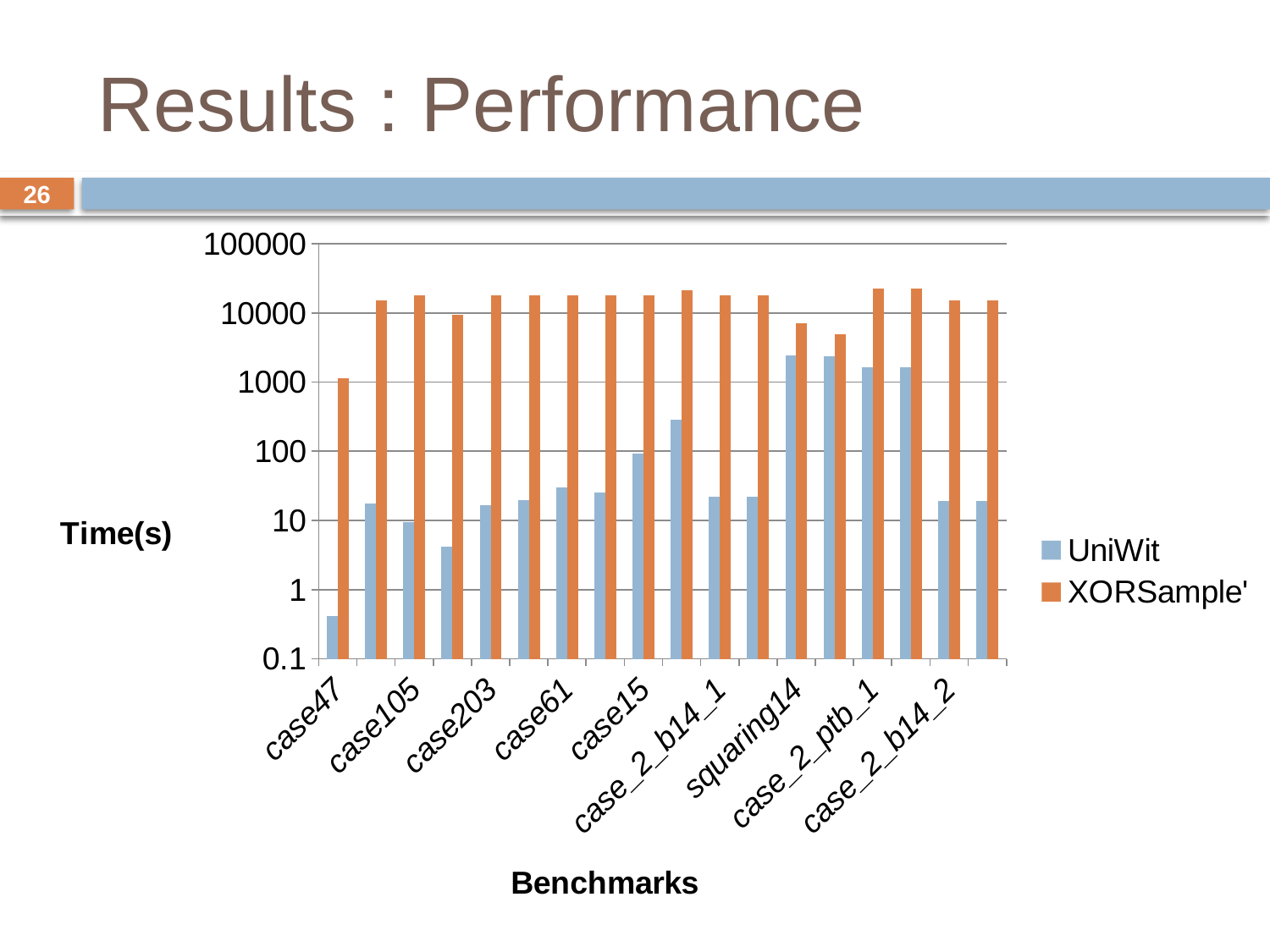

# Results : Performance
26

### Chart

| Category | UniWit | XORSample' |
|---|---|---|
| case47 | 0.41 | 1133.91 |
| case_3_b14_3 | 17.41 | 15004.6 |
| case105 | 9.39 | 18003.91 |
| case8 | 4.21 | 9370.78 |
| case203 | 16.41 | 18006.84999999999 |
| case145 | 19.84 | 18007.18 |
| case61 | 30.39 | 18009.09999999999 |
| case9 | 25.64 | 18004.79 |
| case15 | 91.84 | 18008.34 |
| case140 | 288.63 | 21214.85 |
| case_2_b14_1 | 22.13000000000001 | 18005.39 |
| case_3_b14_1 | 21.89 | 18005.58000000001 |
| squaring14 | 2399.19 | 7089.6 |
| squaring7 | 2358.450000000001 | 4841.400000000001 |
| case_2_ptb_1 | 1643.2 | 22251.8 |
| case_1_ptb_1 | 1639.16 | 22346.6399999999 |
| case_2_b14_2 | 19.35 | 15073.35 |
| case_3_b14_2 | 19.32 | 15061.85 |